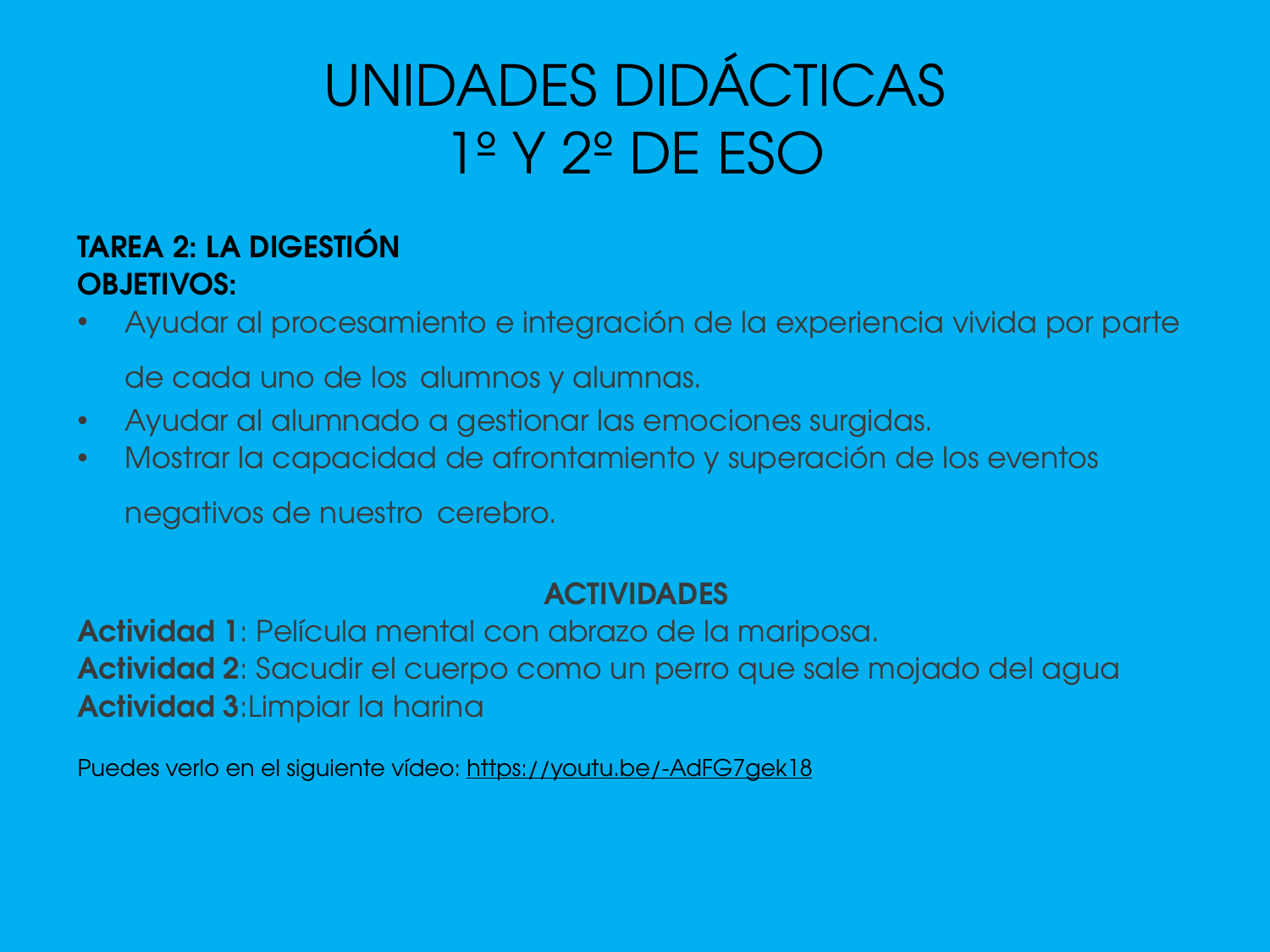

# UNIDADES DIDÁCTICAS 1º Y 2º DE ESO
TAREA 2: LA DIGESTIÓN
OBJETIVOS:
Ayudar al procesamiento e integración de la experiencia vivida por parte de cada uno de los alumnos y alumnas.
Ayudar al alumnado a gestionar las emociones surgidas.
Mostrar la capacidad de afrontamiento y superación de los eventos negativos de nuestro cerebro.

ACTIVIDADES
Actividad 1: Película mental con abrazo de la mariposa.
Actividad 2: Sacudir el cuerpo como un perro que sale mojado del agua
Actividad 3:Limpiar la harina

Puedes verlo en el siguiente vídeo: https://youtu.be/-AdFG7gek18